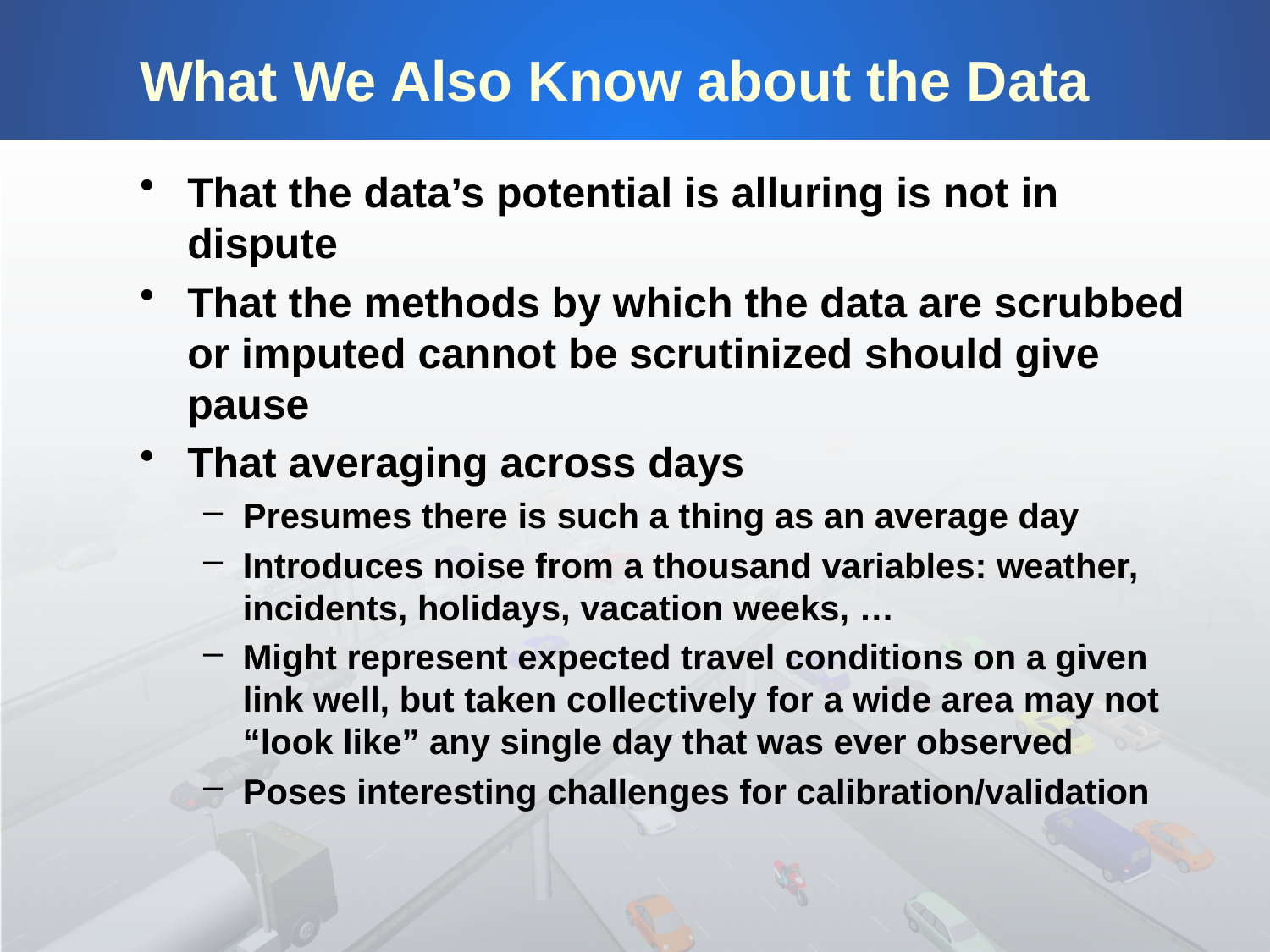

# What We Also Know about the Data
That the data’s potential is alluring is not in dispute
That the methods by which the data are scrubbed or imputed cannot be scrutinized should give pause
That averaging across days
Presumes there is such a thing as an average day
Introduces noise from a thousand variables: weather, incidents, holidays, vacation weeks, …
Might represent expected travel conditions on a given link well, but taken collectively for a wide area may not “look like” any single day that was ever observed
Poses interesting challenges for calibration/validation